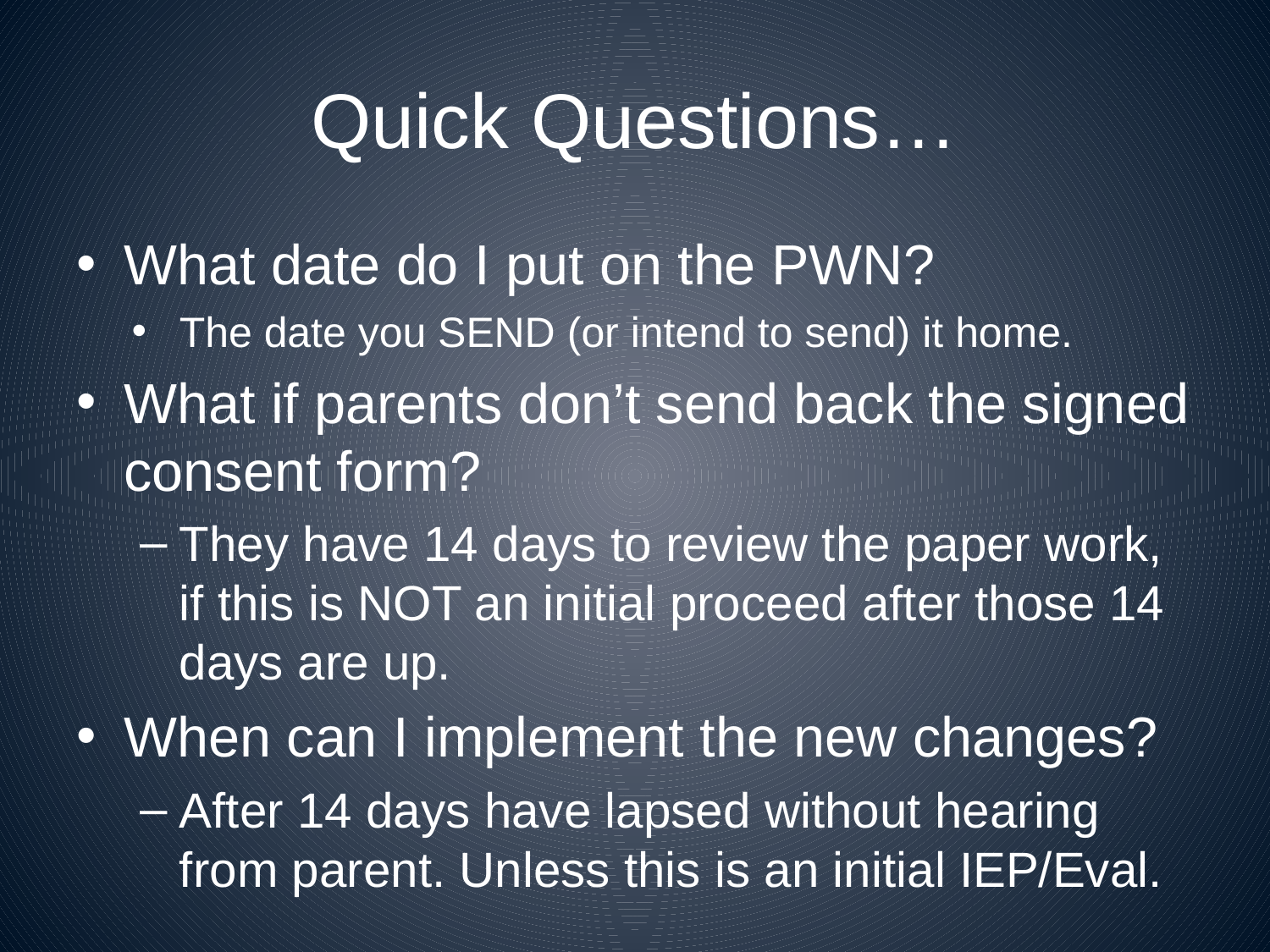

# Quick Questions…
What date do I put on the PWN?
The date you SEND (or intend to send) it home.
What if parents don’t send back the signed consent form?
They have 14 days to review the paper work, if this is NOT an initial proceed after those 14 days are up.
When can I implement the new changes?
After 14 days have lapsed without hearing from parent. Unless this is an initial IEP/Eval.